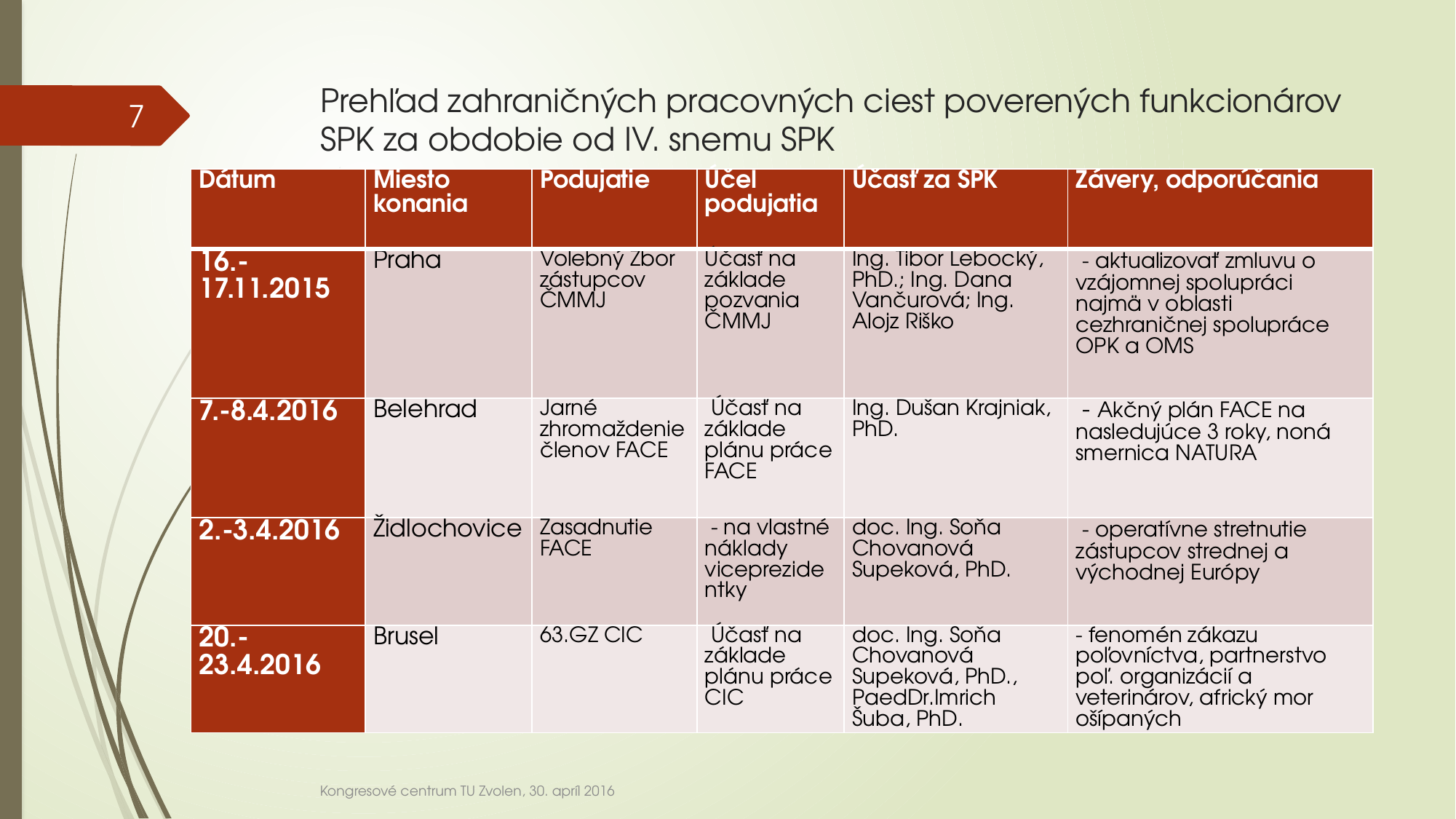

# Prehľad zahraničných pracovných ciest poverených funkcionárov SPK za obdobie od IV. snemu SPK
7
| Dátum | Miesto konania | Podujatie | Účel podujatia | Účasť za SPK | Závery, odporúčania |
| --- | --- | --- | --- | --- | --- |
| 16.-17.11.2015 | Praha | Volebný Zbor zástupcov ČMMJ | Účasť na základe pozvania ČMMJ | Ing. Tibor Lebocký, PhD.; Ing. Dana Vančurová; Ing. Alojz Riško | - aktualizovať zmluvu o vzájomnej spolupráci najmä v oblasti cezhraničnej spolupráce OPK a OMS |
| 7.-8.4.2016 | Belehrad | Jarné zhromaždenie členov FACE | Účasť na základe plánu práce FACE | Ing. Dušan Krajniak, PhD. | - Akčný plán FACE na nasledujúce 3 roky, noná smernica NATURA |
| 2.-3.4.2016 | Židlochovice | Zasadnutie FACE | - na vlastné náklady viceprezidentky | doc. Ing. Soňa Chovanová Supeková, PhD. | - operatívne stretnutie zástupcov strednej a východnej Európy |
| 20.-23.4.2016 | Brusel | 63.GZ CIC | Účasť na základe plánu práce CIC | doc. Ing. Soňa Chovanová Supeková, PhD., PaedDr.Imrich Šuba, PhD. | - fenomén zákazu poľovníctva, partnerstvo poľ. organizácií a veterinárov, africký mor ošípaných |
Kongresové centrum TU Zvolen, 30. apríl 2016